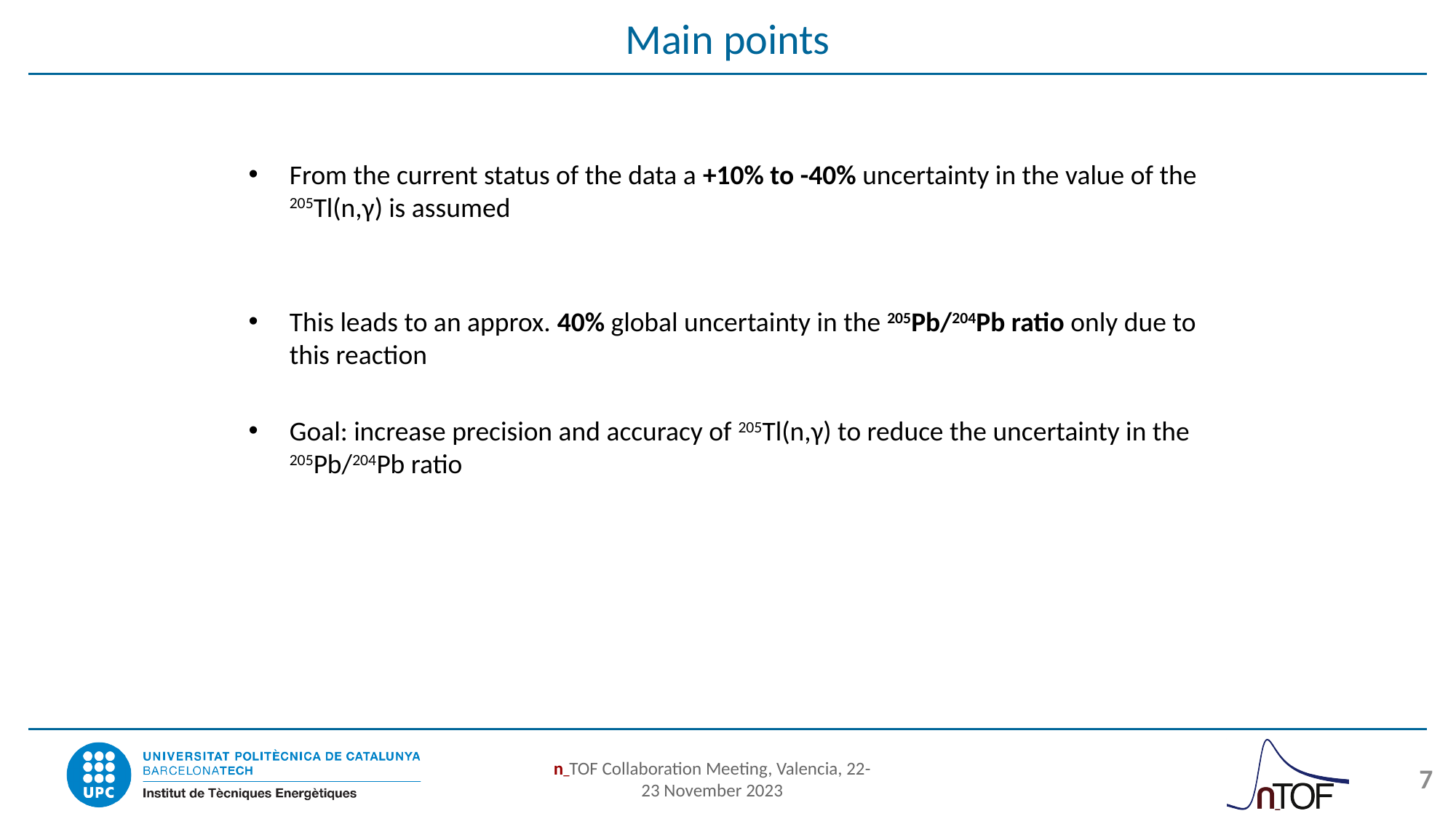

# Main points
From the current status of the data a +10% to -40% uncertainty in the value of the 205Tl(n,γ) is assumed

This leads to an approx. 40% global uncertainty in the 205Pb/204Pb ratio only due to this reaction

Goal: increase precision and accuracy of 205Tl(n,γ) to reduce the uncertainty in the 205Pb/204Pb ratio
7